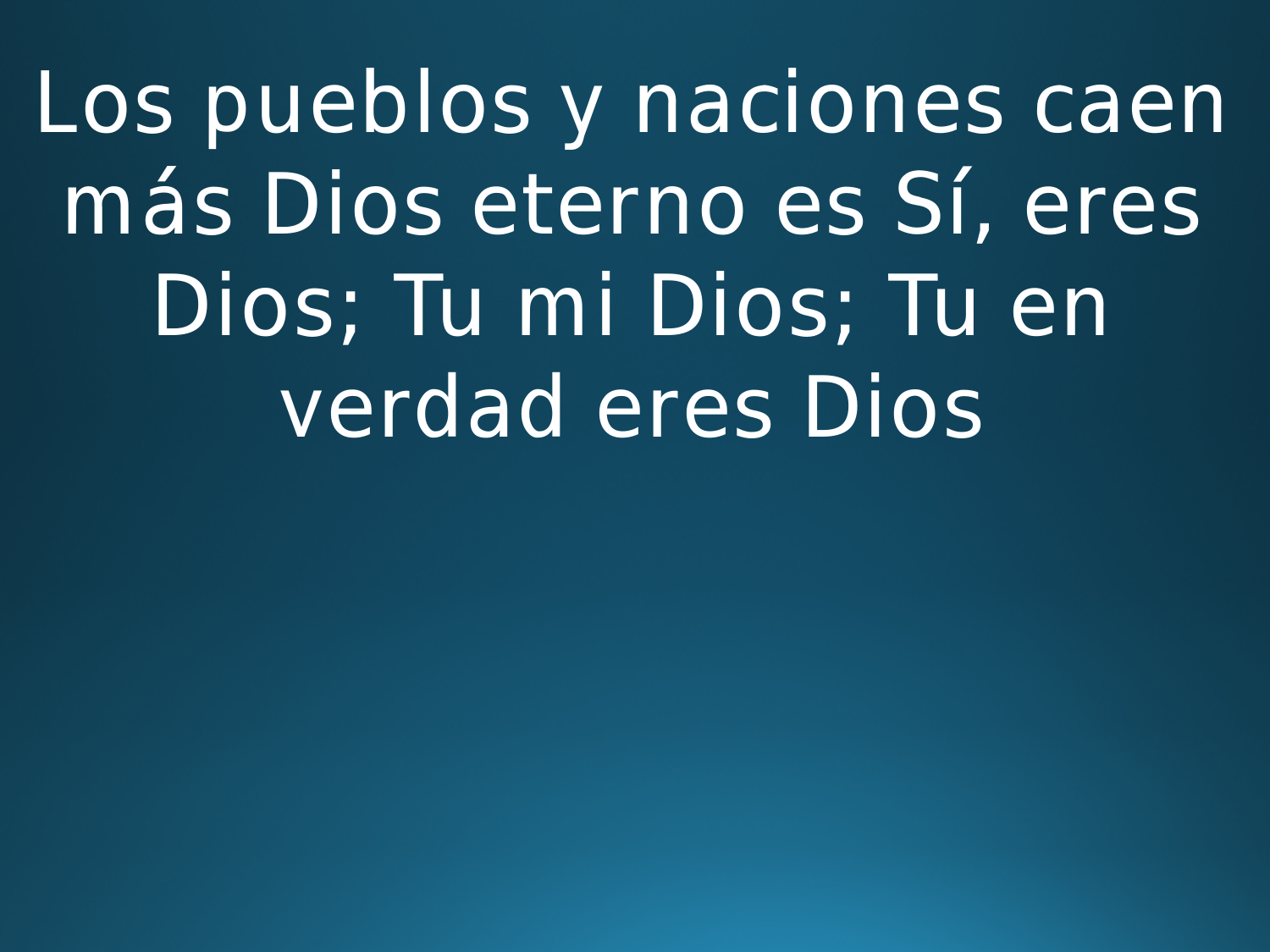

Los pueblos y naciones caen más Dios eterno es Sí, eres Dios; Tu mi Dios; Tu en verdad eres Dios